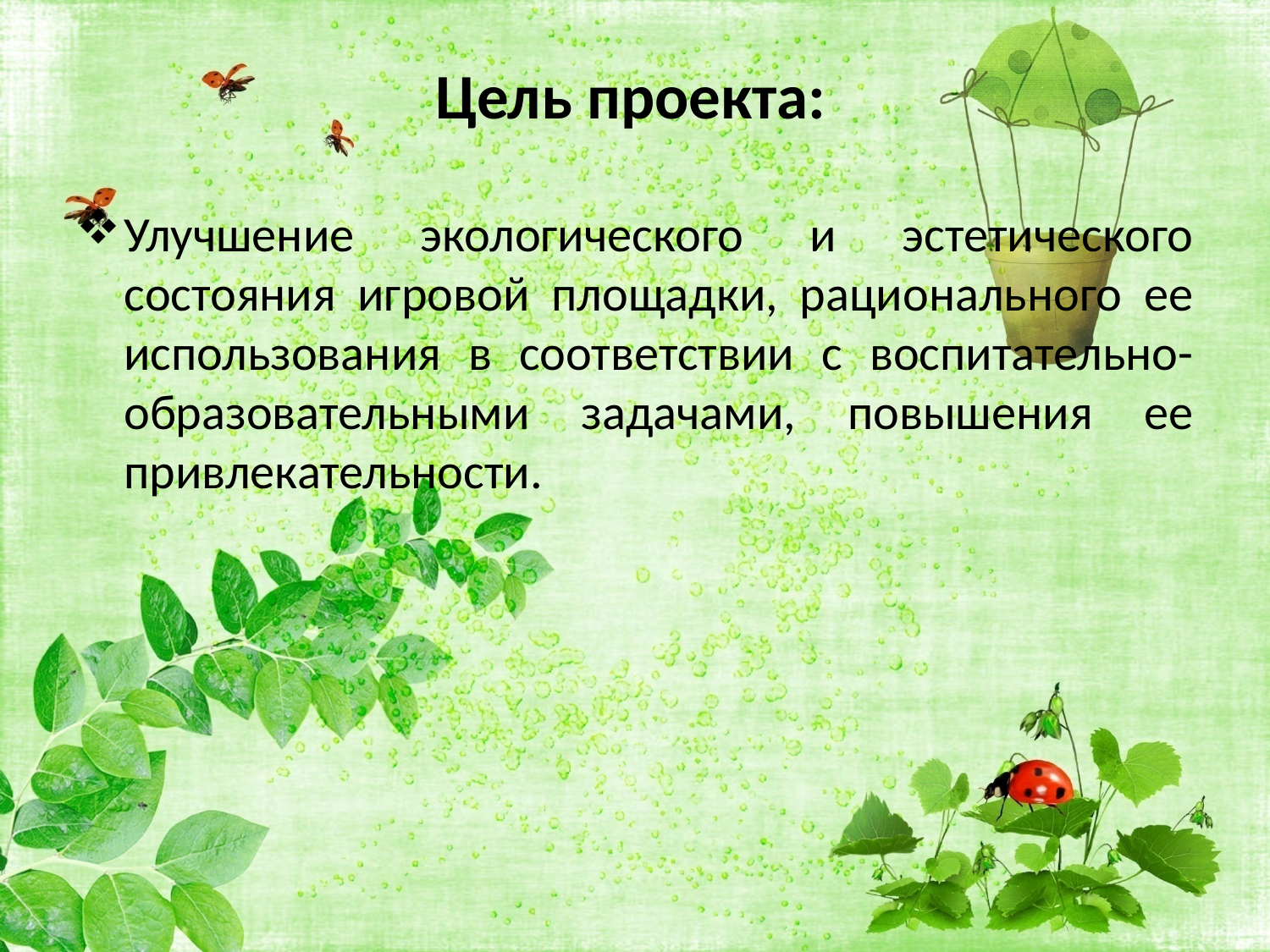

# Цель проекта:
Улучшение экологического и эстетического состояния игровой площадки, рационального ее использования в соответствии с воспитательно-образовательными задачами, повышения ее привлекательности.